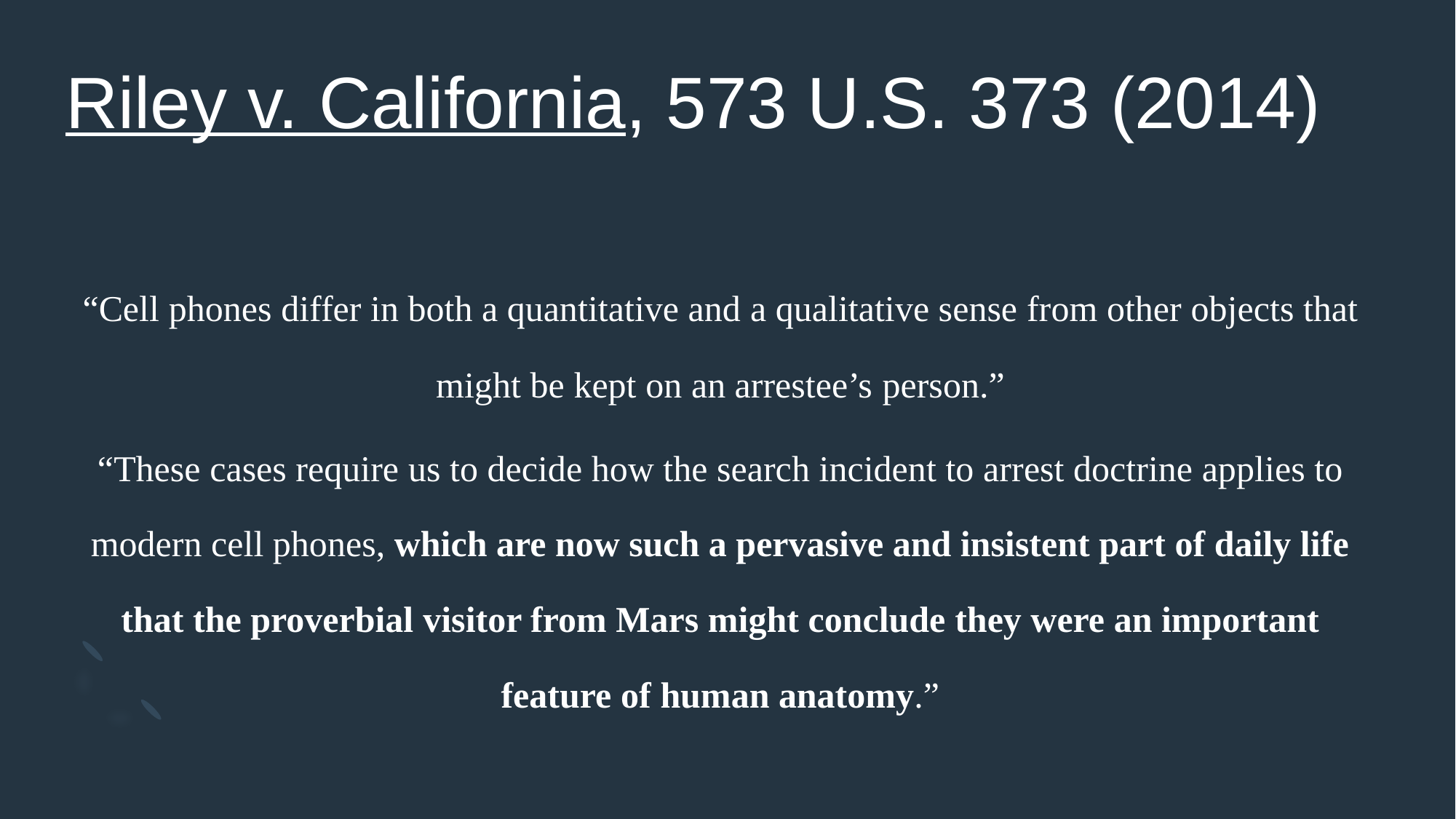

# Riley v. California, 573 U.S. 373 (2014)
“Cell phones differ in both a quantitative and a qualitative sense from other objects that might be kept on an arrestee’s person.”
“These cases require us to decide how the search incident to arrest doctrine applies to modern cell phones, which are now such a pervasive and insistent part of daily life that the proverbial visitor from Mars might conclude they were an important feature of human anatomy.”